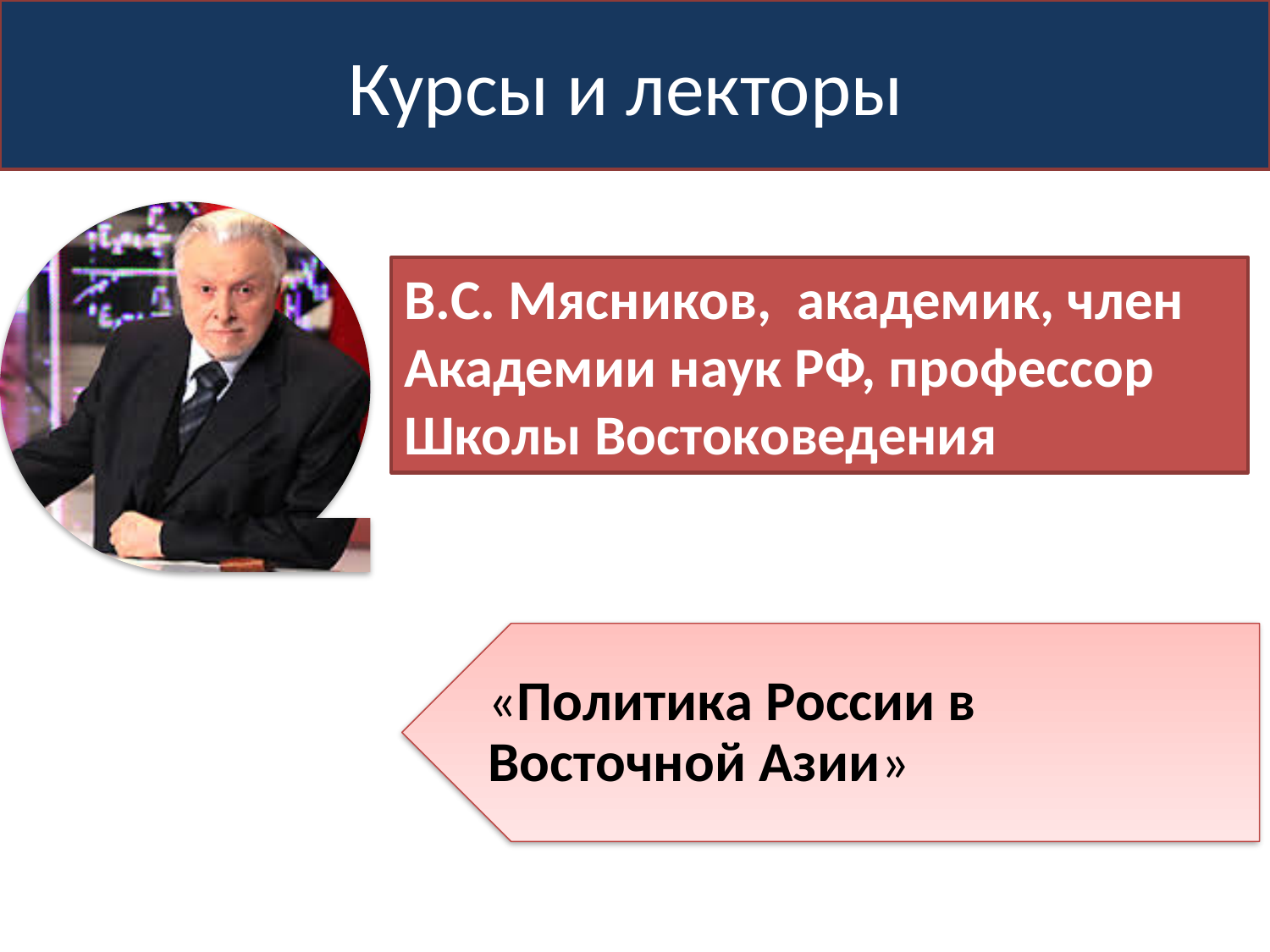

# Курсы и лекторы
«Политика России в Восточной Азии»
В.С. Мясников,  академик, член Академии наук РФ, профессор Школы Востоковедения